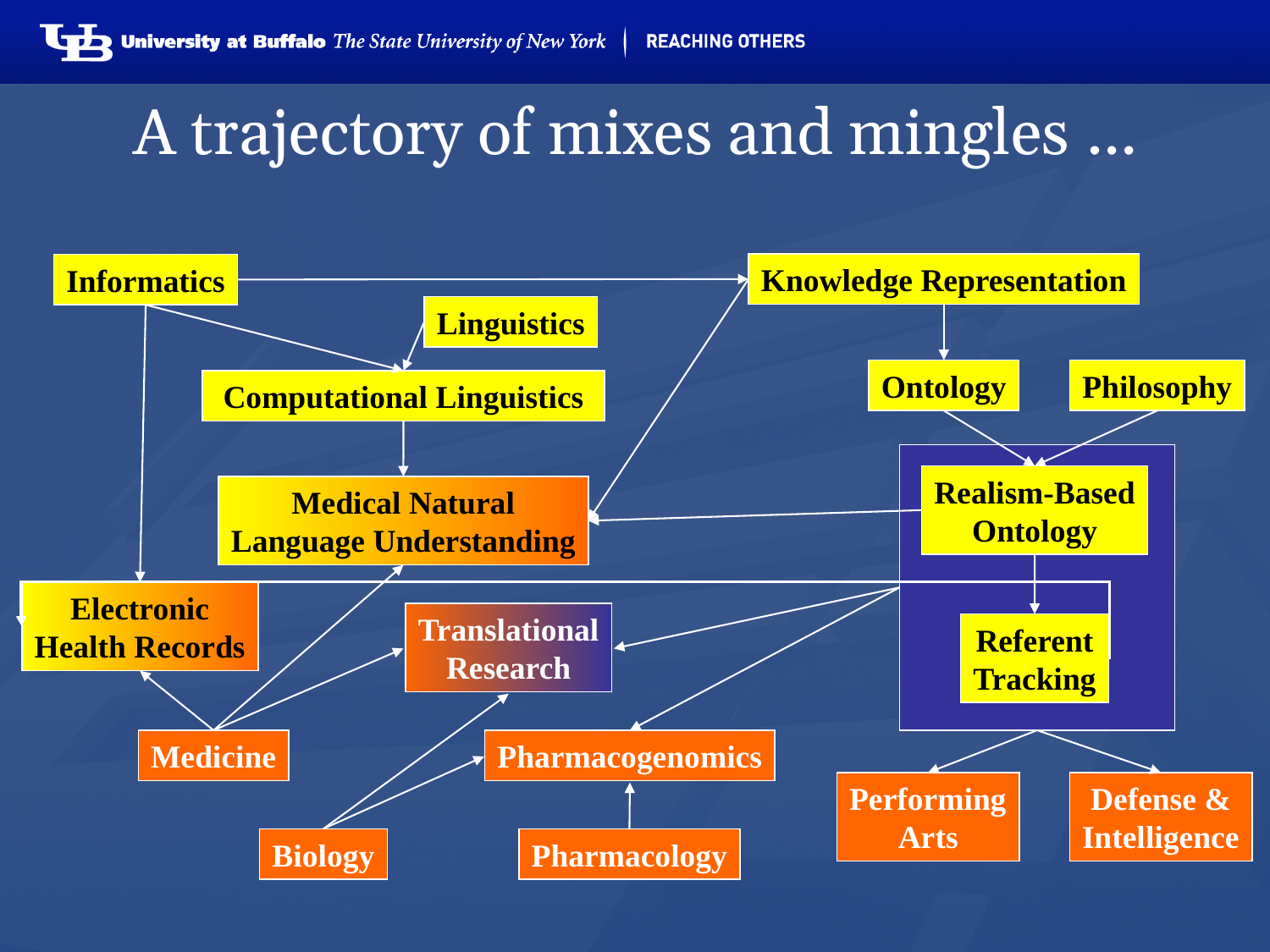

# A trajectory of mixes and mingles …
Knowledge Representation
Informatics
Electronic
Health Records
Medicine
Linguistics
Computational Linguistics
Medical Natural
Language Understanding
Ontology
Philosophy
Realism-Based
Ontology

Translational
Research
Pharmacogenomics
Performing
Arts
Defense &
Intelligence
Pharmacology
Biology
Referent
Tracking